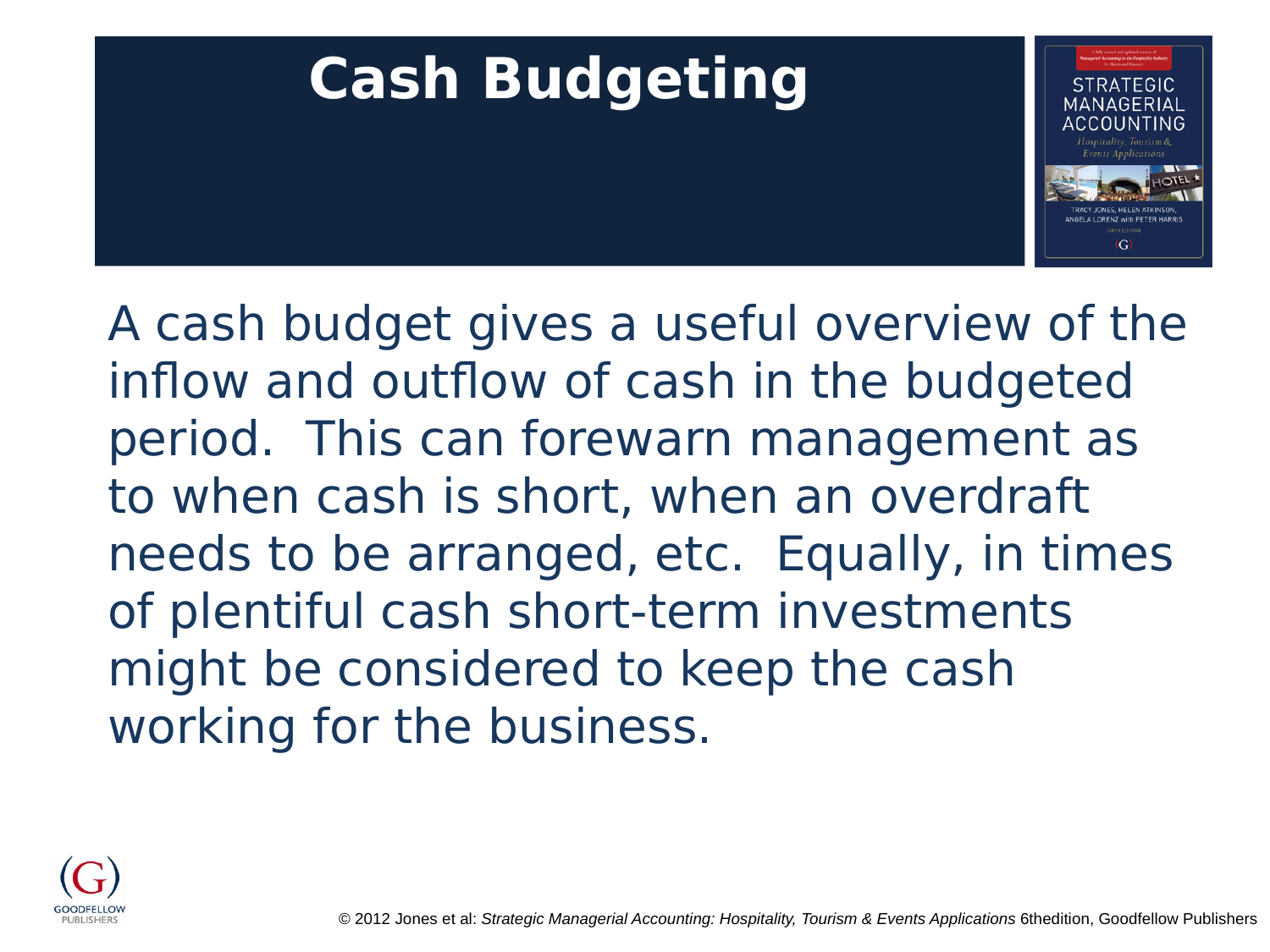

# Cash Budgeting
A cash budget gives a useful overview of the inflow and outflow of cash in the budgeted period.  This can forewarn management as to when cash is short, when an overdraft needs to be arranged, etc.  Equally, in times of plentiful cash short-term investments might be considered to keep the cash working for the business.